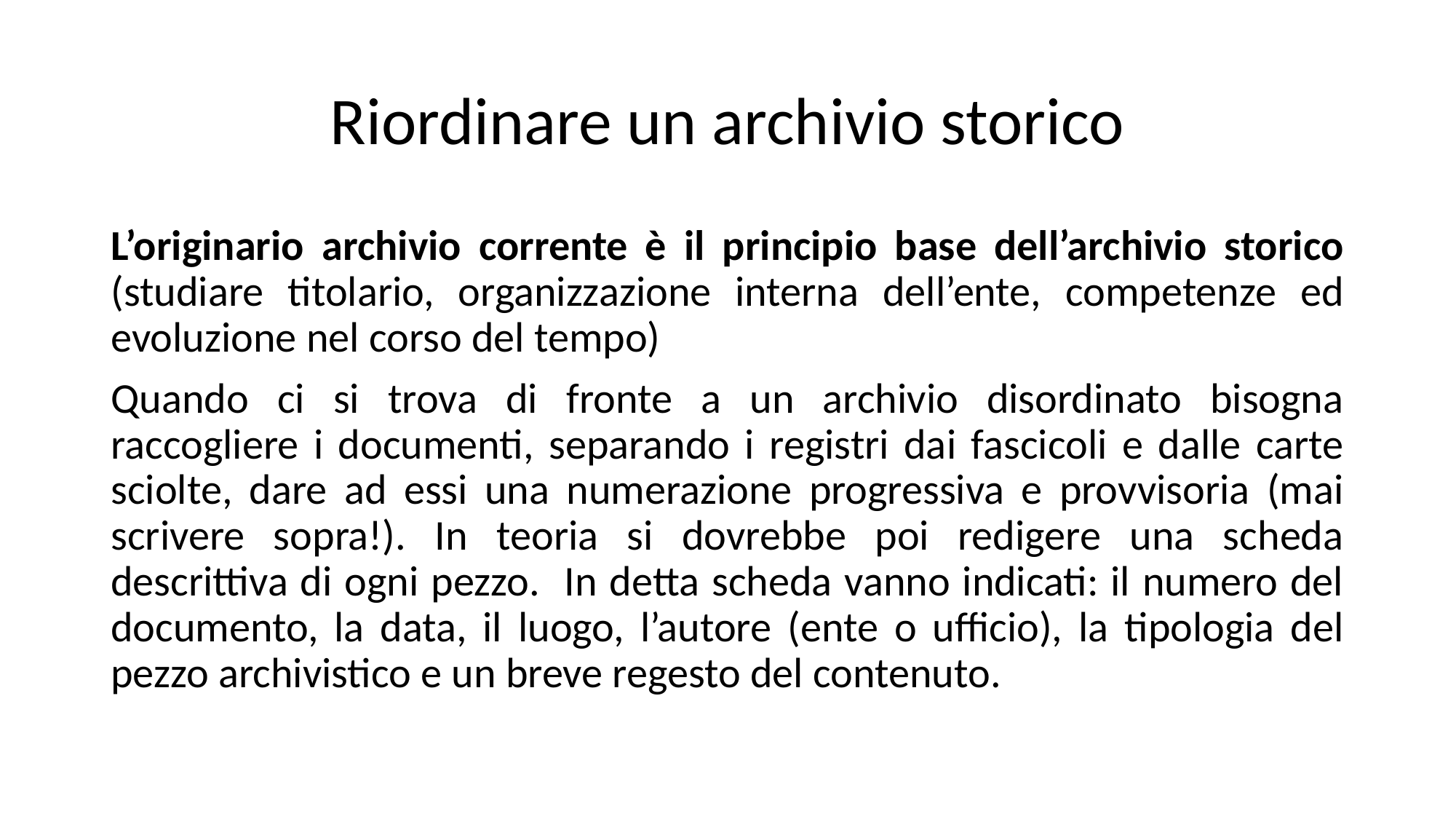

# Riordinare un archivio storico
L’originario archivio corrente è il principio base dell’archivio storico (studiare titolario, organizzazione interna dell’ente, competenze ed evoluzione nel corso del tempo)
Quando ci si trova di fronte a un archivio disordinato bisogna raccogliere i documenti, separando i registri dai fascicoli e dalle carte sciolte, dare ad essi una numerazione progressiva e provvisoria (mai scrivere sopra!). In teoria si dovrebbe poi redigere una scheda descrittiva di ogni pezzo.  In detta scheda vanno indicati: il numero del documento, la data, il luogo, l’autore (ente o ufficio), la tipologia del pezzo archivistico e un breve regesto del contenuto.